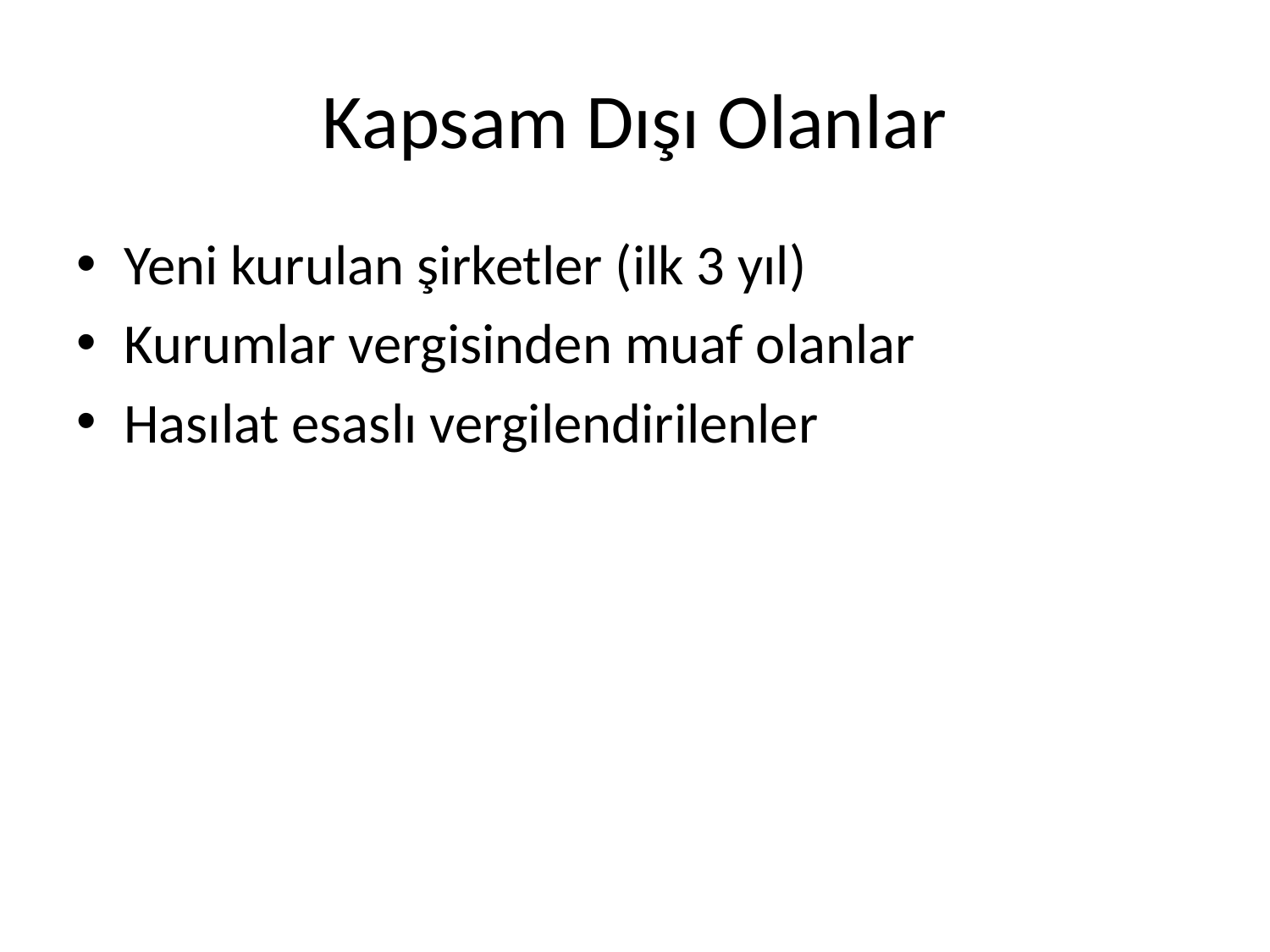

# Kapsam Dışı Olanlar
Yeni kurulan şirketler (ilk 3 yıl)
Kurumlar vergisinden muaf olanlar
Hasılat esaslı vergilendirilenler